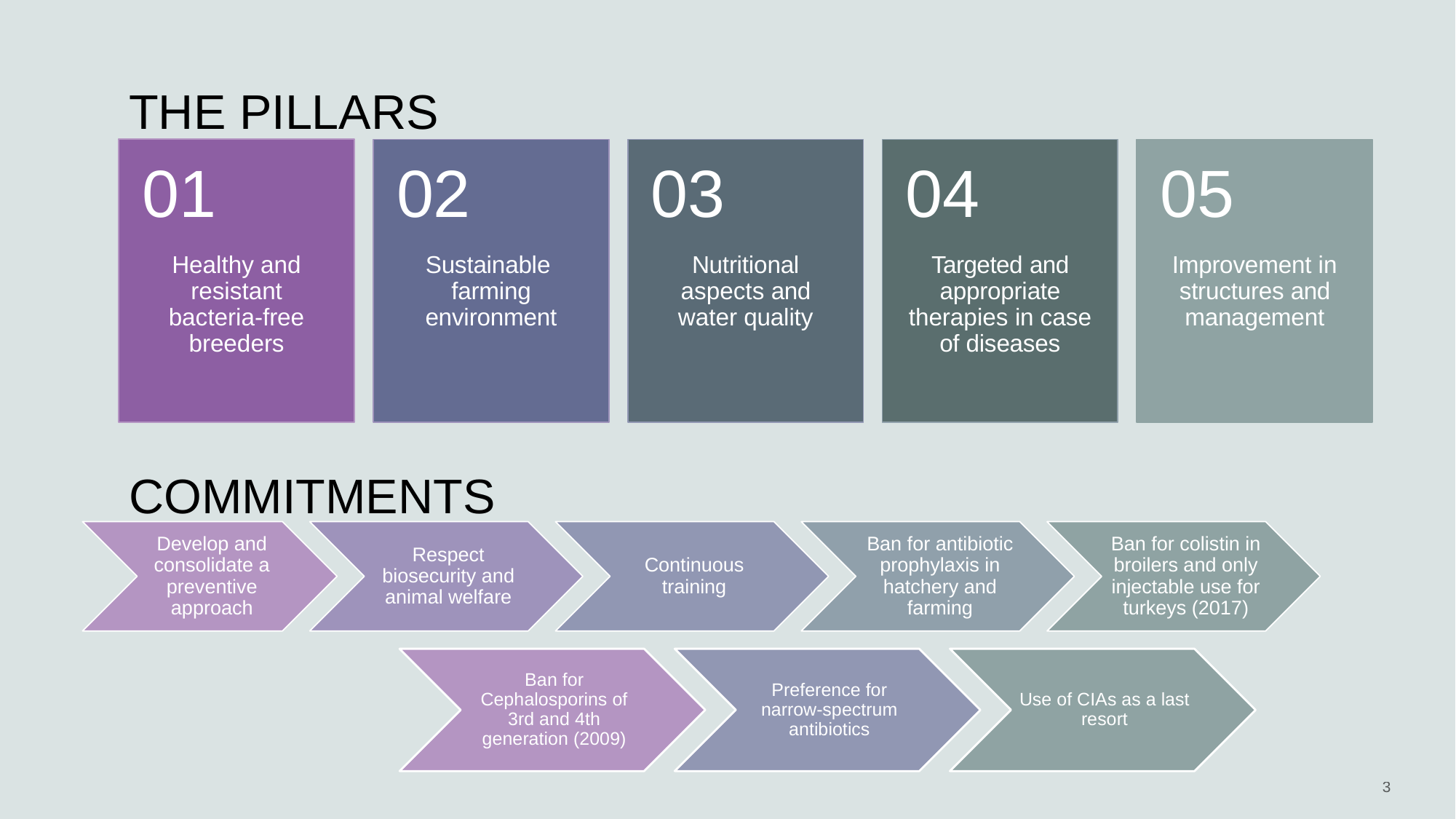

# THE PILLARS
Healthy and resistant bacteria-free breeders
01
Sustainable  farming environment
02
Nutritional aspects and water quality
03
Targeted and appropriate therapies in case of diseases
04
Improvement in structures and management
05
Develop and consolidate a preventive approach
Respect biosecurity and animal welfare
Continuous training
Ban for antibiotic prophylaxis in hatchery and farming
Ban for colistin in broilers and only injectable use for turkeys (2017)
COMMITMENTS
Ban for Cephalosporins of 3rd and 4th generation (2009)
Preference for narrow-spectrum antibiotics
Use of CIAs as a last resort
3